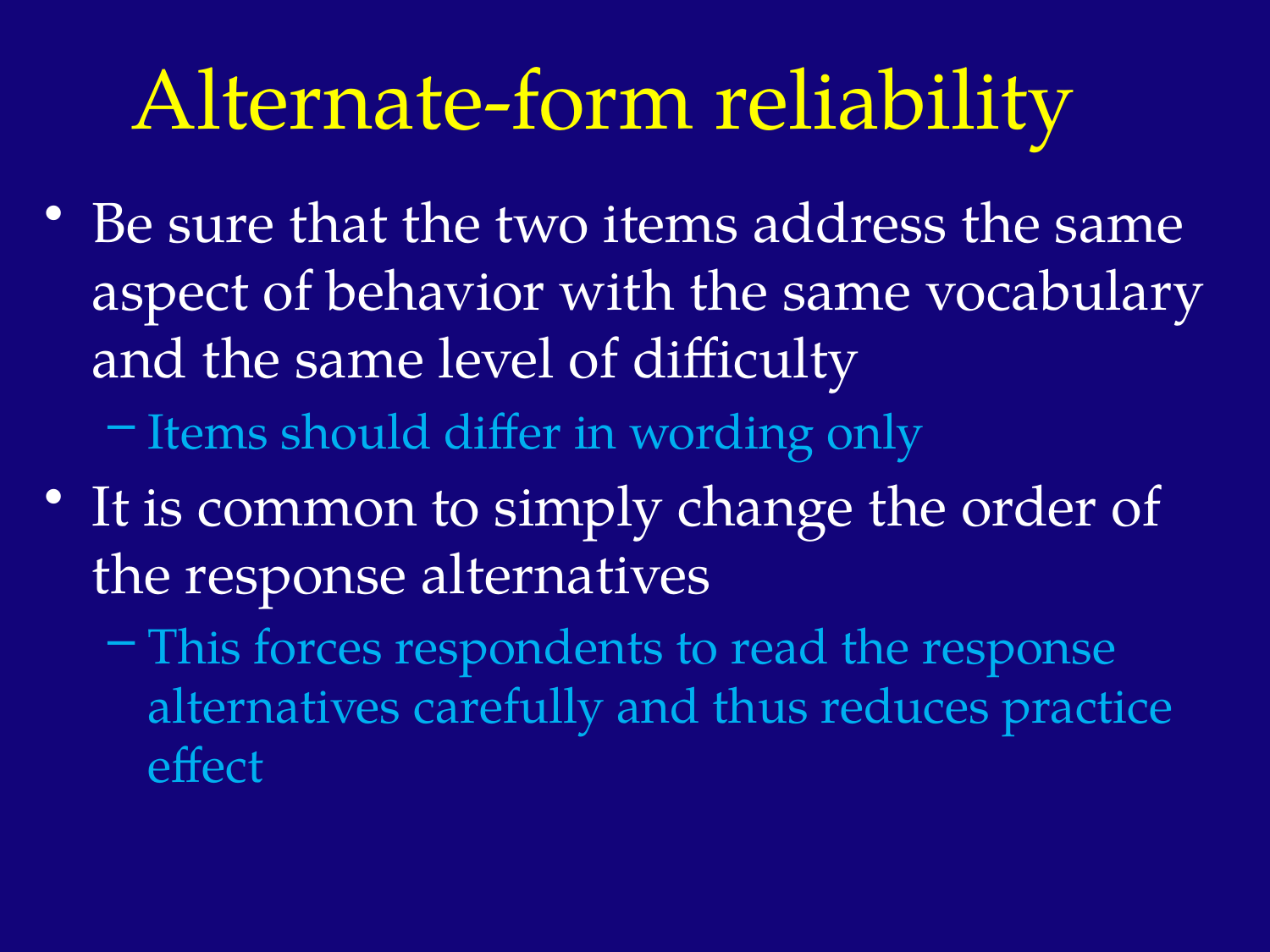

# Alternate-form reliability
Be sure that the two items address the same aspect of behavior with the same vocabulary and the same level of difficulty
Items should differ in wording only
It is common to simply change the order of the response alternatives
This forces respondents to read the response alternatives carefully and thus reduces practice effect